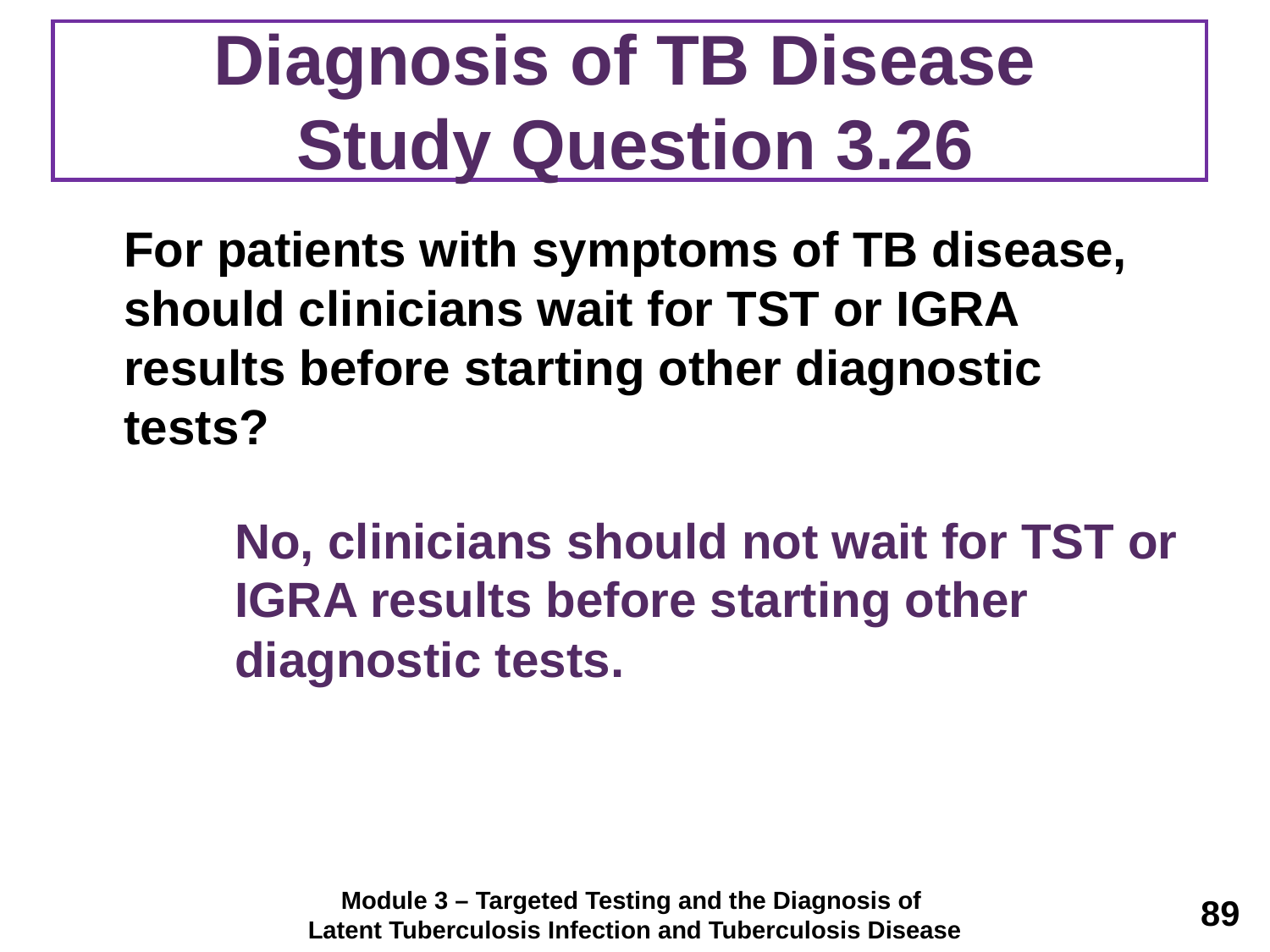

# Diagnosis of TB Disease Study Question 3.26
	For patients with symptoms of TB disease, should clinicians wait for TST or IGRA results before starting other diagnostic tests?

	No, clinicians should not wait for TST or IGRA results before starting other diagnostic tests.
Module 3 – Targeted Testing and the Diagnosis of
Latent Tuberculosis Infection and Tuberculosis Disease
89